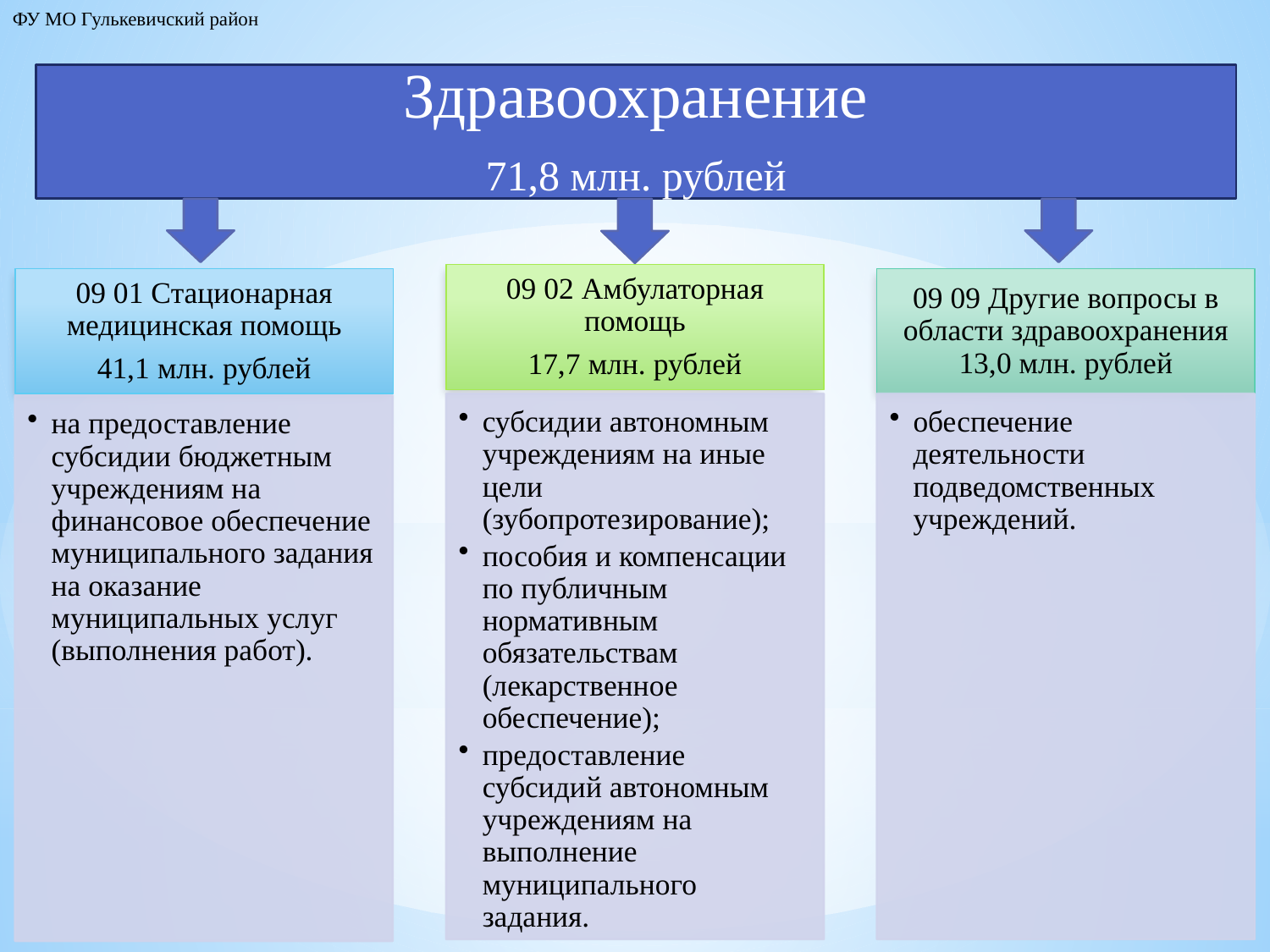

ФУ МО Гулькевичский район
Здравоохранение
71,8 млн. рублей

09 01 Стационарная медицинская помощь
41,1 млн. рублей
на предоставление субсидии бюджетным учреждениям на финансовое обеспечение муниципального задания на оказание муниципальных услуг (выполнения работ).

09 02 Амбулаторная помощь
17,7 млн. рублей
субсидии автономным учреждениям на иные цели (зубопротезирование);
пособия и компенсации по публичным нормативным  обязательствам (лекарственное обеспечение);
предоставление субсидий автономным учреждениям на выполнение муниципального задания.
09 09 Другие вопросы в области здравоохранения 13,0 млн. рублей
обеспечение деятельности подведомственных учреждений.